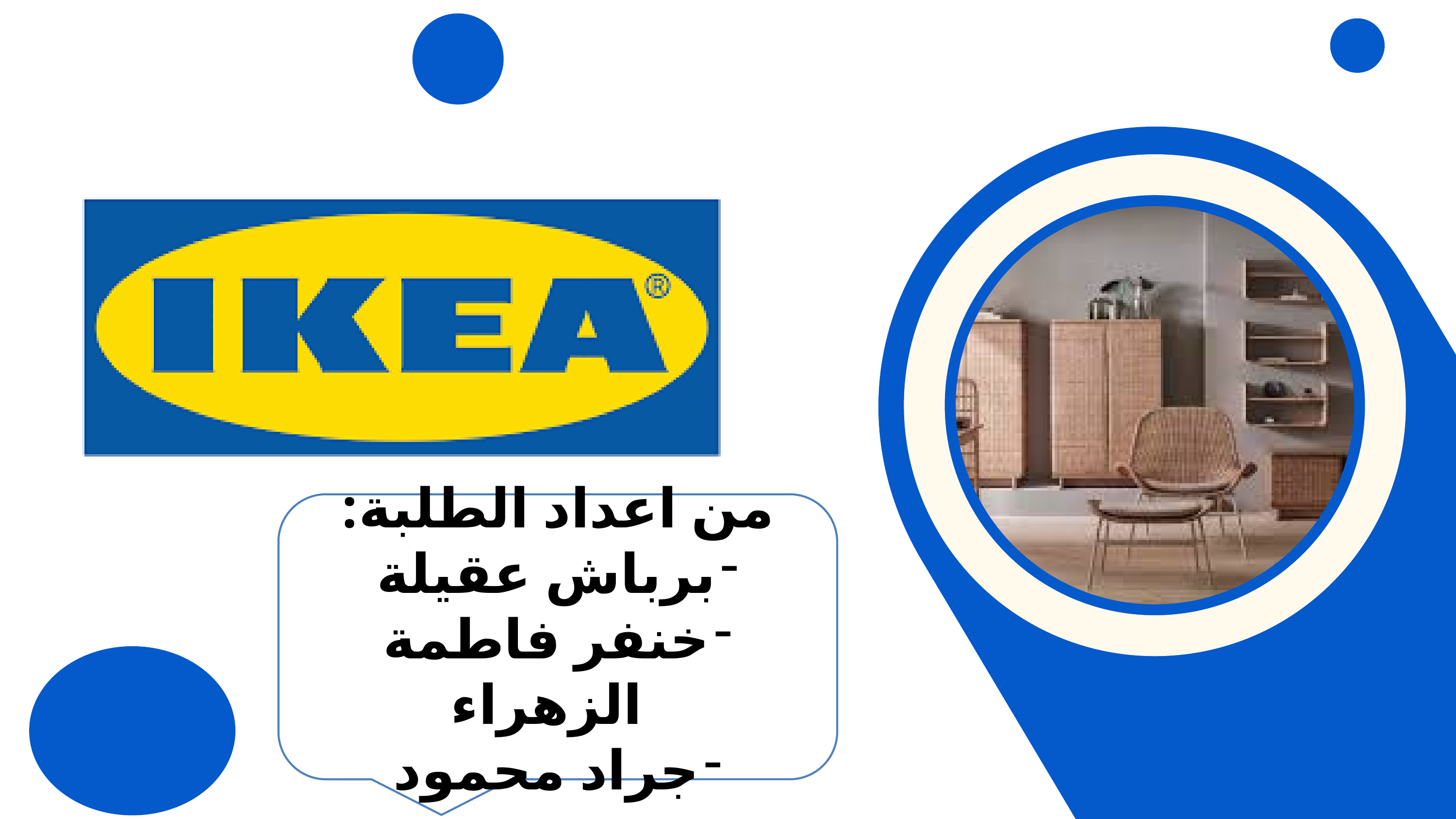

من اعداد الطلبة:
برباش عقيلة
خنفر فاطمة الزهراء
جراد محمود